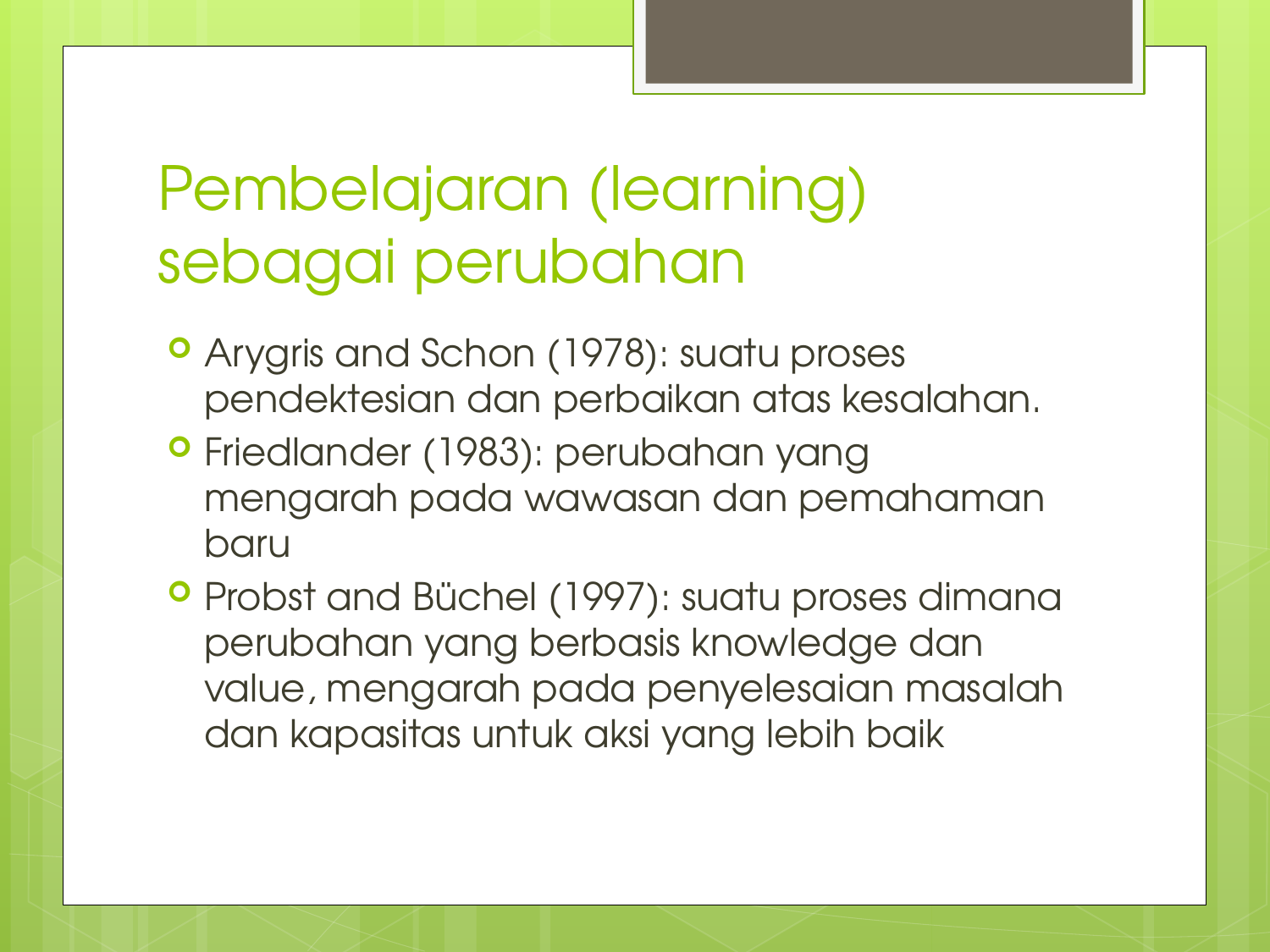

# Pembelajaran (learning) sebagai perubahan
Arygris and Schon (1978): suatu proses pendektesian dan perbaikan atas kesalahan.
Friedlander (1983): perubahan yang mengarah pada wawasan dan pemahaman baru
Probst and Büchel (1997): suatu proses dimana perubahan yang berbasis knowledge dan value, mengarah pada penyelesaian masalah dan kapasitas untuk aksi yang lebih baik